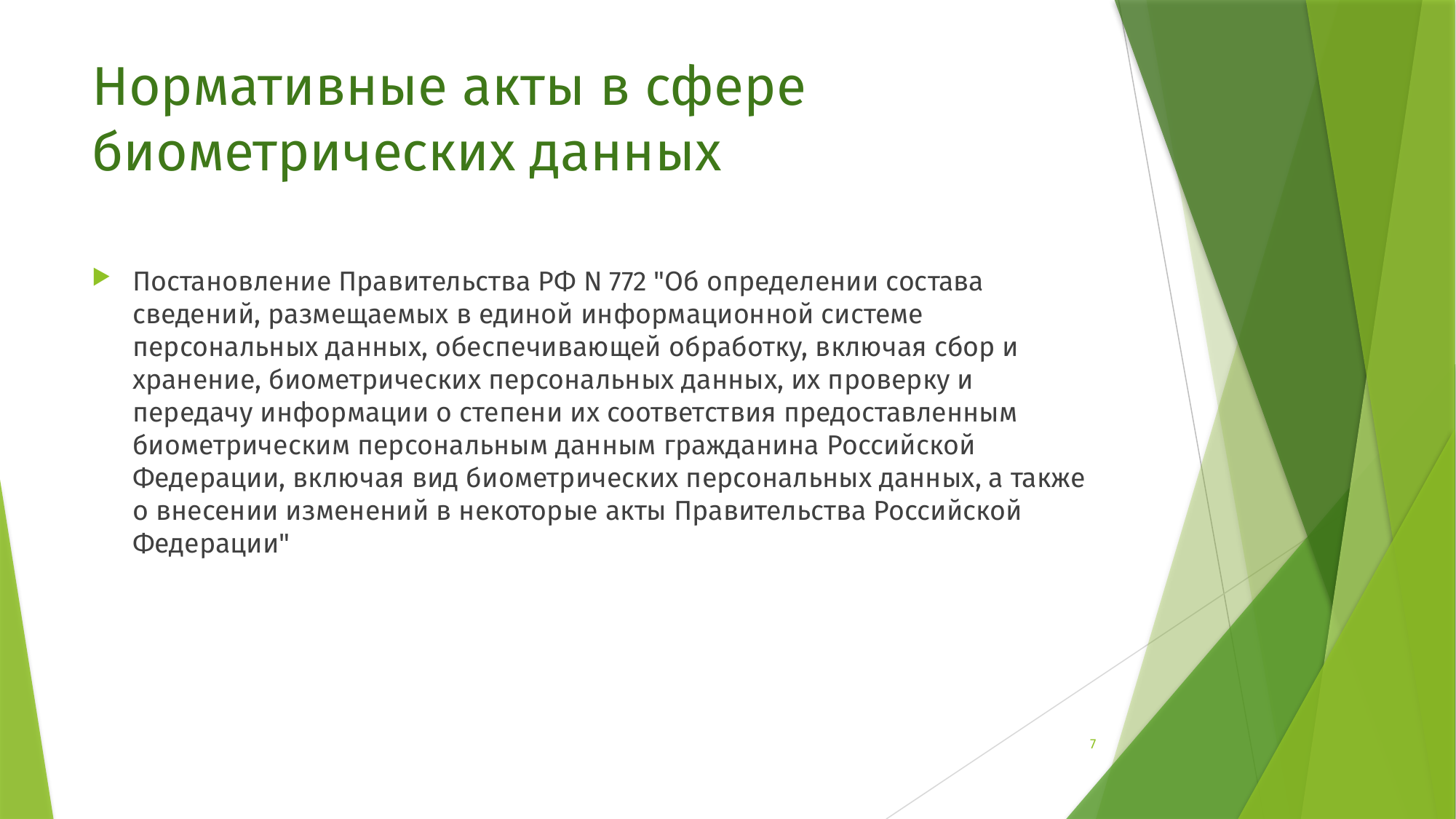

Нормативные акты в сфере биометрических данных
Постановление Правительства РФ N 772 "Об определении состава сведений, размещаемых в единой информационной системе персональных данных, обеспечивающей обработку, включая сбор и хранение, биометрических персональных данных, их проверку и передачу информации о степени их соответствия предоставленным биометрическим персональным данным гражданина Российской Федерации, включая вид биометрических персональных данных, а также о внесении изменений в некоторые акты Правительства Российской Федерации"
7